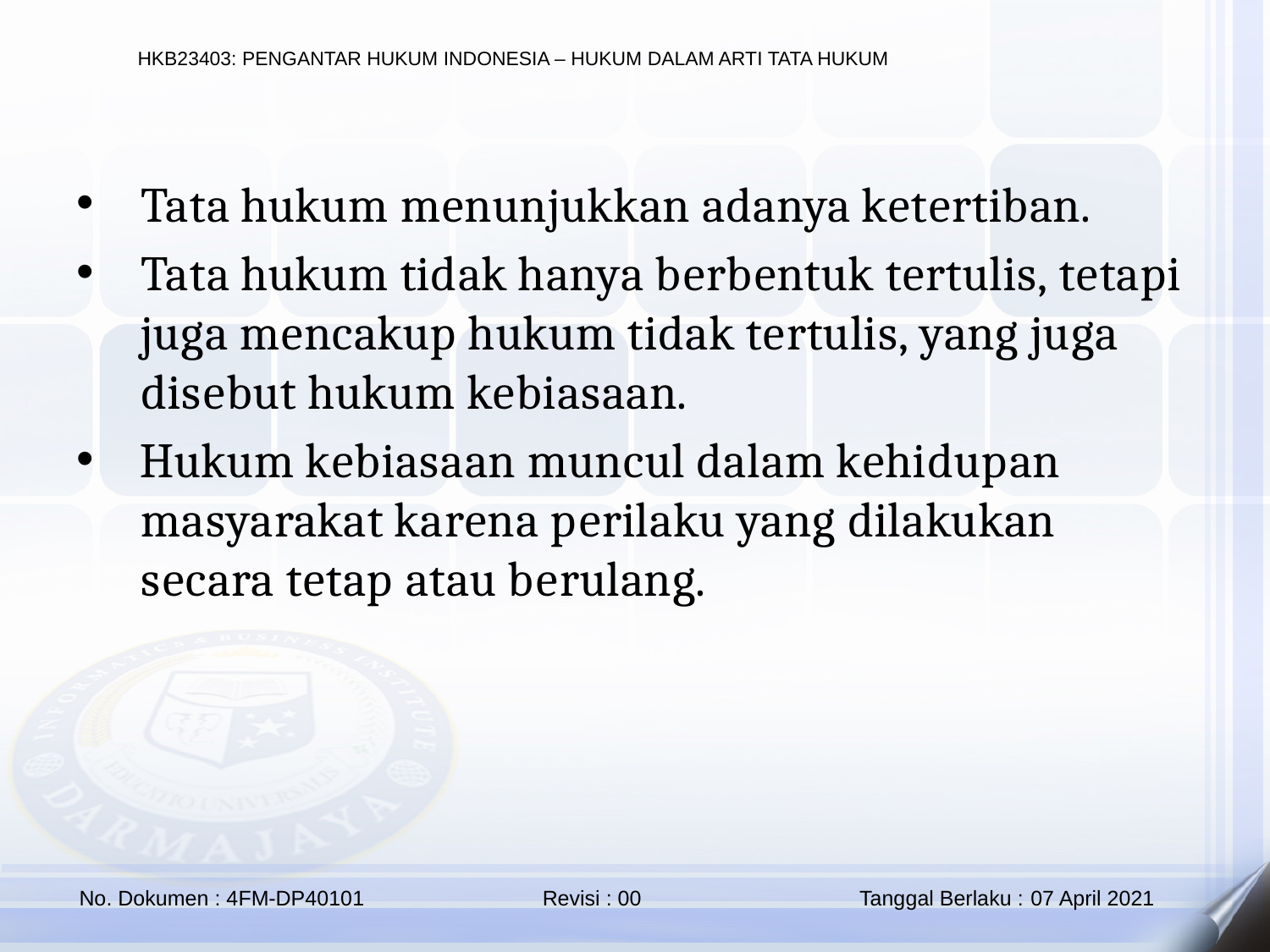

Tata hukum menunjukkan adanya ketertiban.
Tata hukum tidak hanya berbentuk tertulis, tetapi juga mencakup hukum tidak tertulis, yang juga disebut hukum kebiasaan.
Hukum kebiasaan muncul dalam kehidupan masyarakat karena perilaku yang dilakukan secara tetap atau berulang.